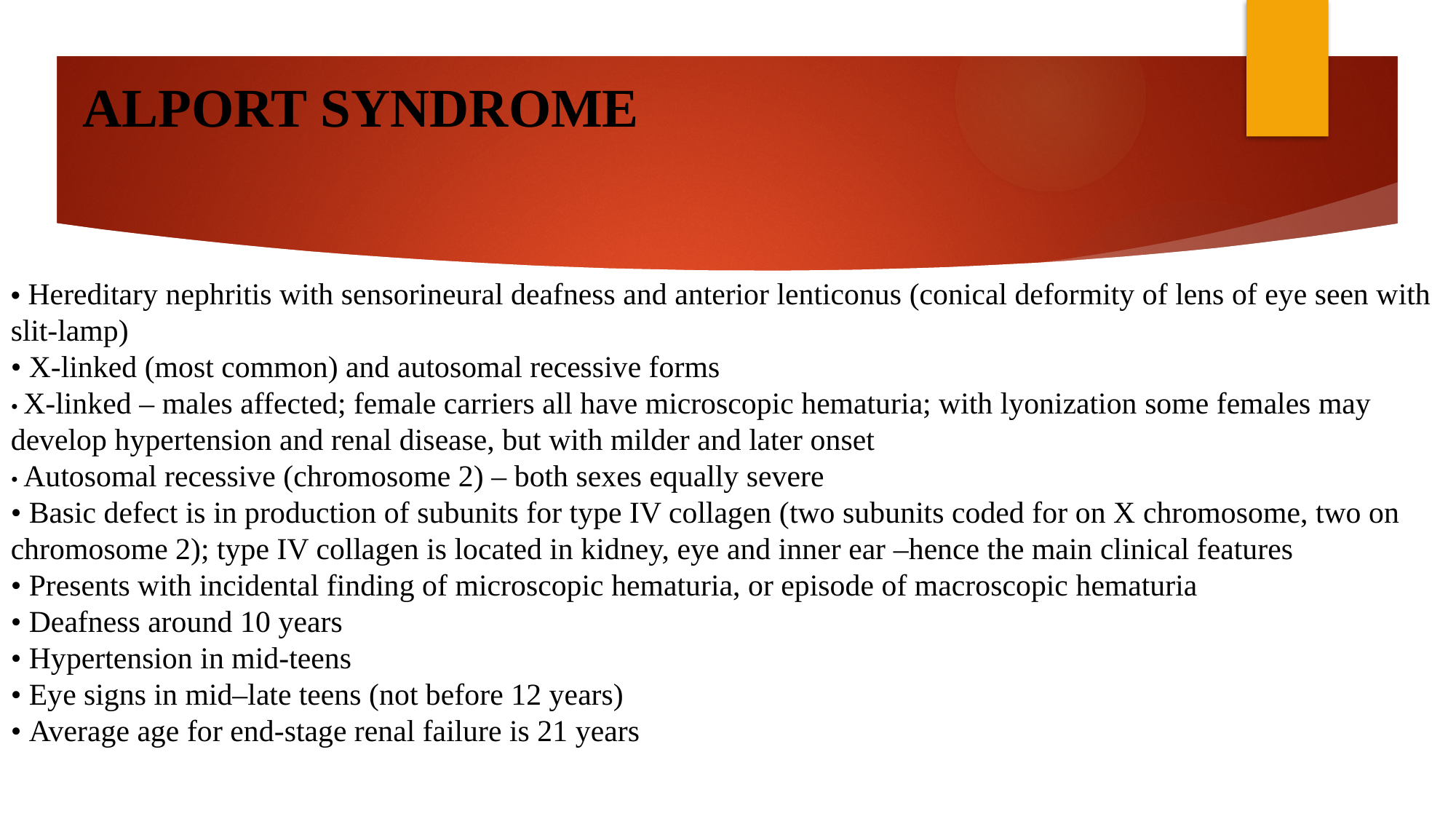

# ALPORT SYNDROME
• Hereditary nephritis with sensorineural deafness and anterior lenticonus (conical deformity of lens of eye seen with slit-lamp)
• X-linked (most common) and autosomal recessive forms
• X-linked – males affected; female carriers all have microscopic hematuria; with lyonization some females may develop hypertension and renal disease, but with milder and later onset
• Autosomal recessive (chromosome 2) – both sexes equally severe
• Basic defect is in production of subunits for type IV collagen (two subunits coded for on X chromosome, two on chromosome 2); type IV collagen is located in kidney, eye and inner ear –hence the main clinical features
• Presents with incidental finding of microscopic hematuria, or episode of macroscopic hematuria
• Deafness around 10 years
• Hypertension in mid-teens
• Eye signs in mid–late teens (not before 12 years)
• Average age for end-stage renal failure is 21 years